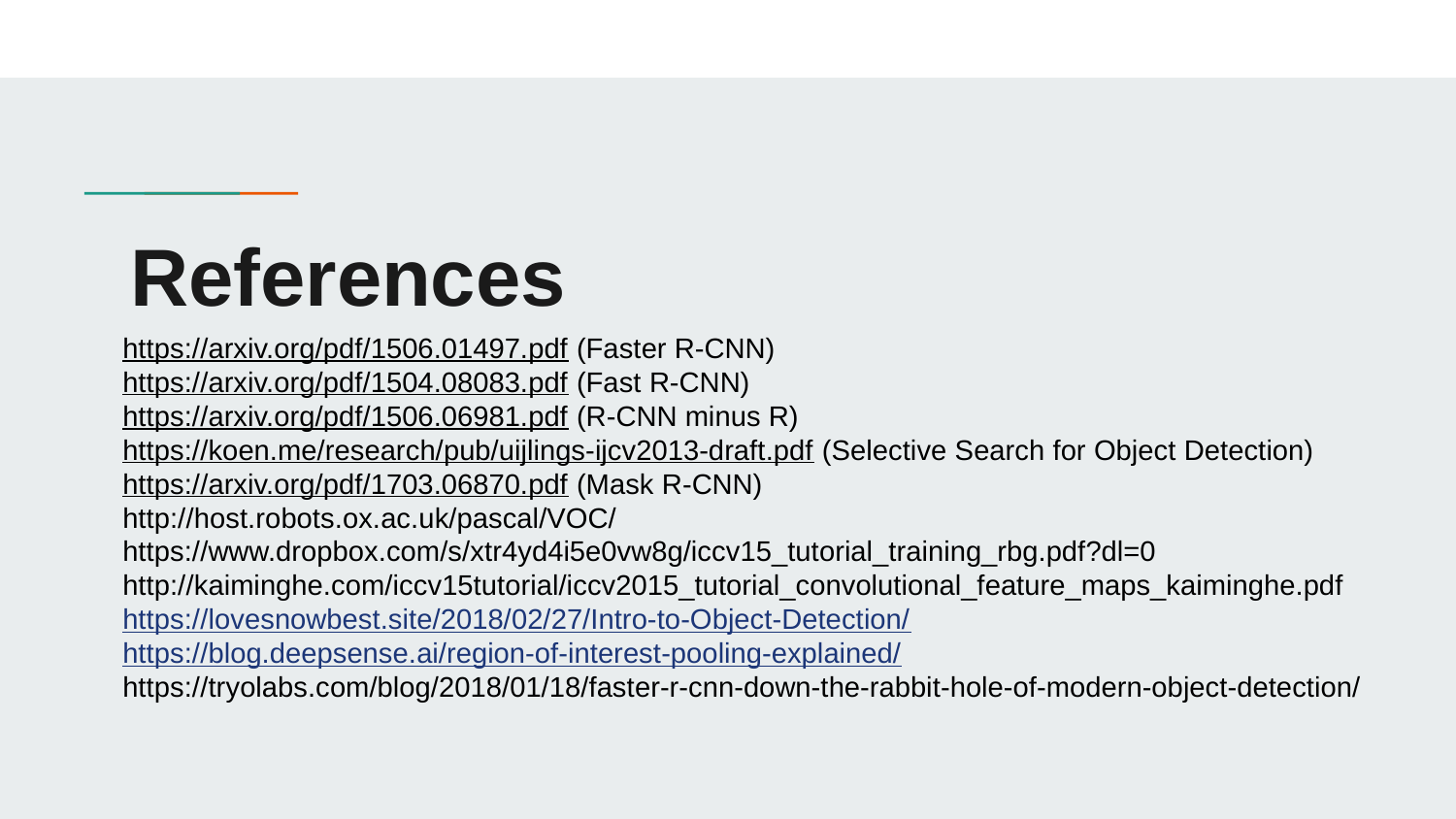

# References
https://arxiv.org/pdf/1506.01497.pdf (Faster R-CNN)
https://arxiv.org/pdf/1504.08083.pdf (Fast R-CNN)
https://arxiv.org/pdf/1506.06981.pdf (R-CNN minus R)
https://koen.me/research/pub/uijlings-ijcv2013-draft.pdf (Selective Search for Object Detection)
https://arxiv.org/pdf/1703.06870.pdf (Mask R-CNN)
http://host.robots.ox.ac.uk/pascal/VOC/
https://www.dropbox.com/s/xtr4yd4i5e0vw8g/iccv15_tutorial_training_rbg.pdf?dl=0
http://kaiminghe.com/iccv15tutorial/iccv2015_tutorial_convolutional_feature_maps_kaiminghe.pdf
https://lovesnowbest.site/2018/02/27/Intro-to-Object-Detection/
https://blog.deepsense.ai/region-of-interest-pooling-explained/
https://tryolabs.com/blog/2018/01/18/faster-r-cnn-down-the-rabbit-hole-of-modern-object-detection/